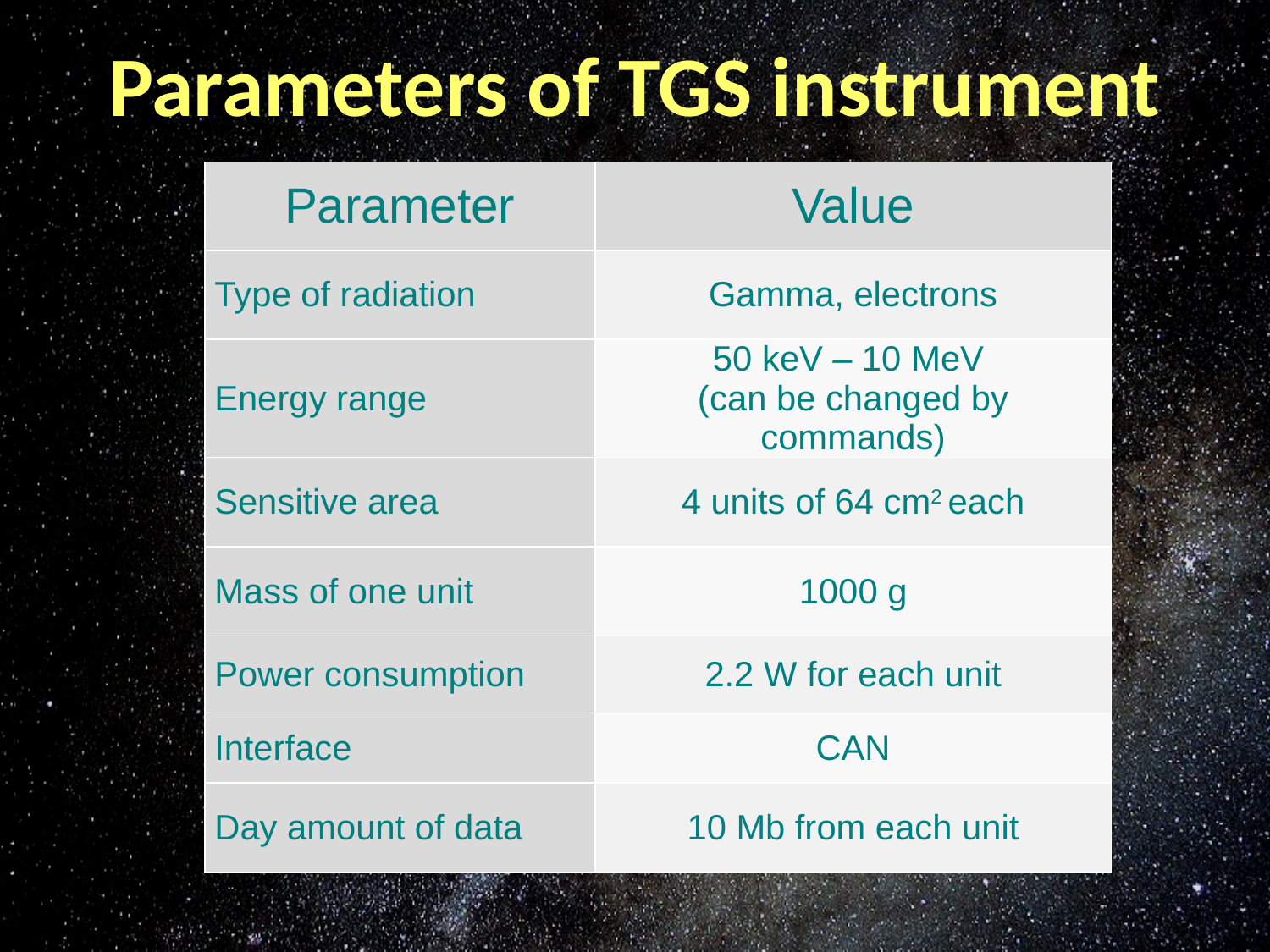

# Parameters of TGS instrument
| Parameter | Value |
| --- | --- |
| Type of radiation | Gamma, electrons |
| Energy range | 50 keV – 10 MeV (can be changed by commands) |
| Sensitive area | 4 units of 64 cm2 each |
| Mass of one unit | 1000 g |
| Power consumption | 2.2 W for each unit |
| Interface | CAN |
| Day amount of data | 10 Mb from each unit |